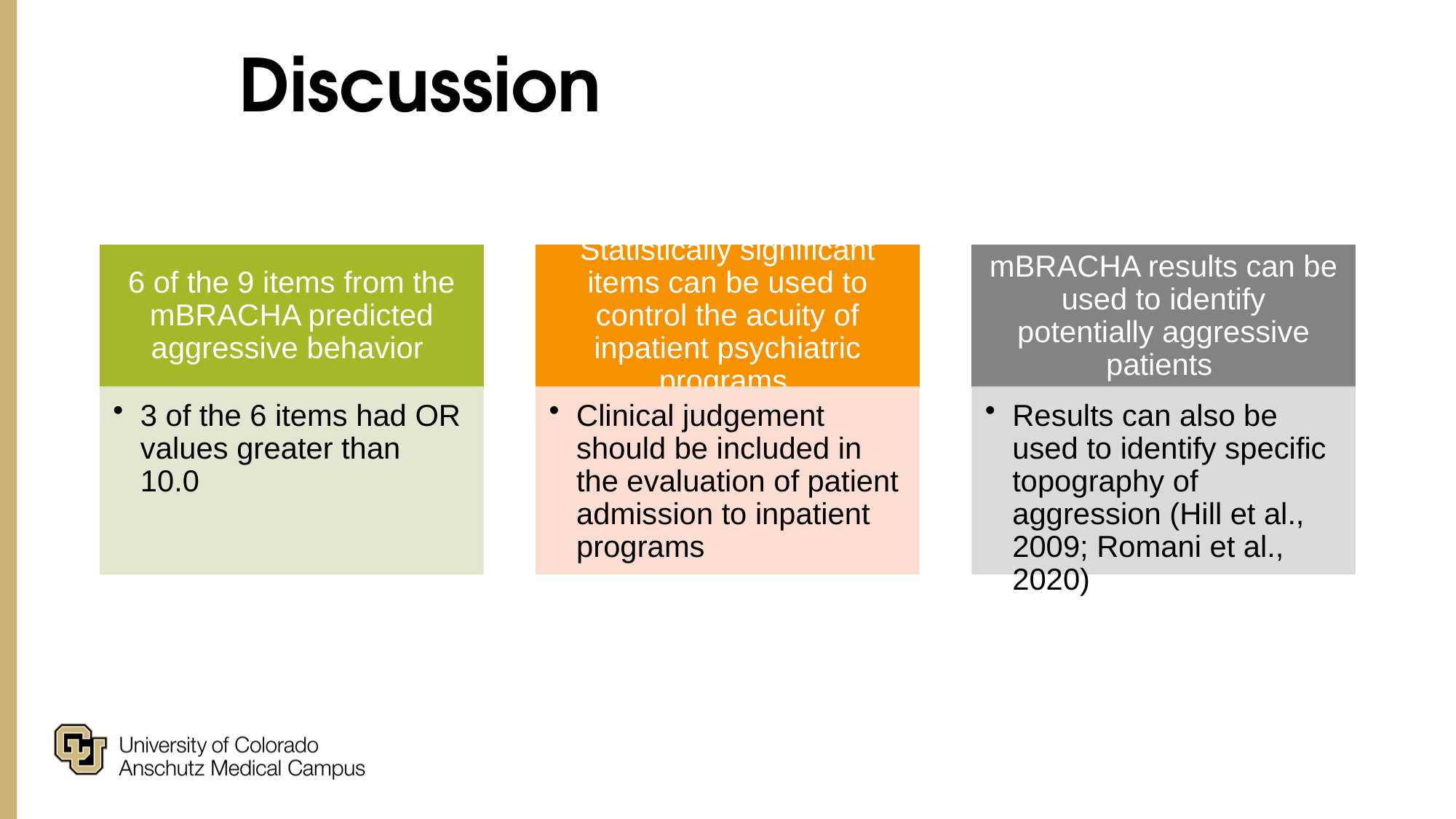

# Discussion
6 of the 9 items from the mBRACHA predicted aggressive behavior
3 of the 6 items had OR values greater than 10.0
Statistically significant items can be used to control the acuity of inpatient psychiatric programs
Clinical judgement should be included in the evaluation of patient admission to inpatient programs
mBRACHA results can be used to identify potentially aggressive patients
Results can also be used to identify specific topography of aggression (Hill et al., 2009; Romani et al., 2020)